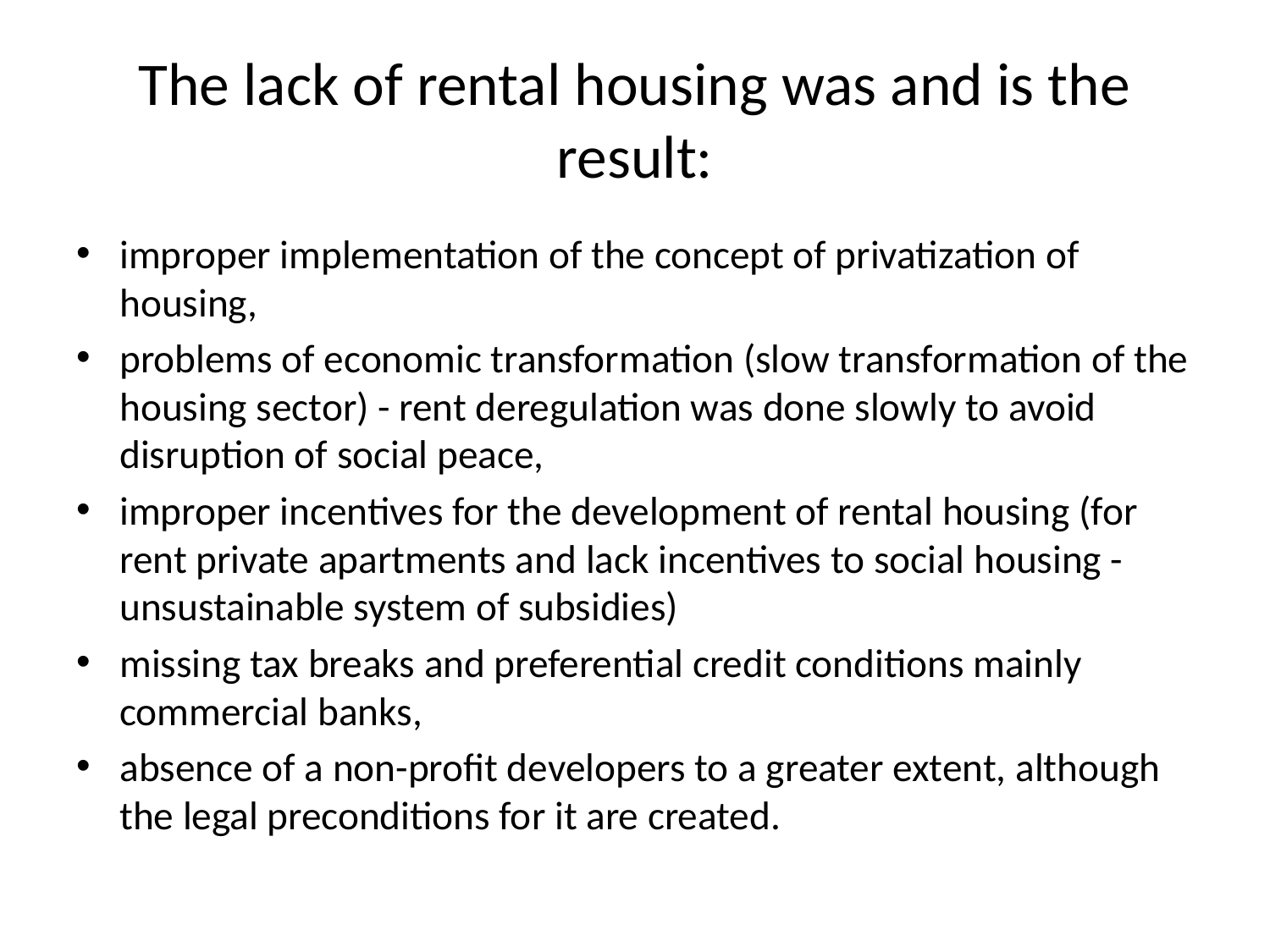

# The lack of rental housing was and is the result:
improper implementation of the concept of privatization of housing,
problems of economic transformation (slow transformation of the housing sector) - rent deregulation was done slowly to avoid disruption of social peace,
improper incentives for the development of rental housing (for rent private apartments and lack incentives to social housing - unsustainable system of subsidies)
missing tax breaks and preferential credit conditions mainly commercial banks,
absence of a non-profit developers to a greater extent, although the legal preconditions for it are created.